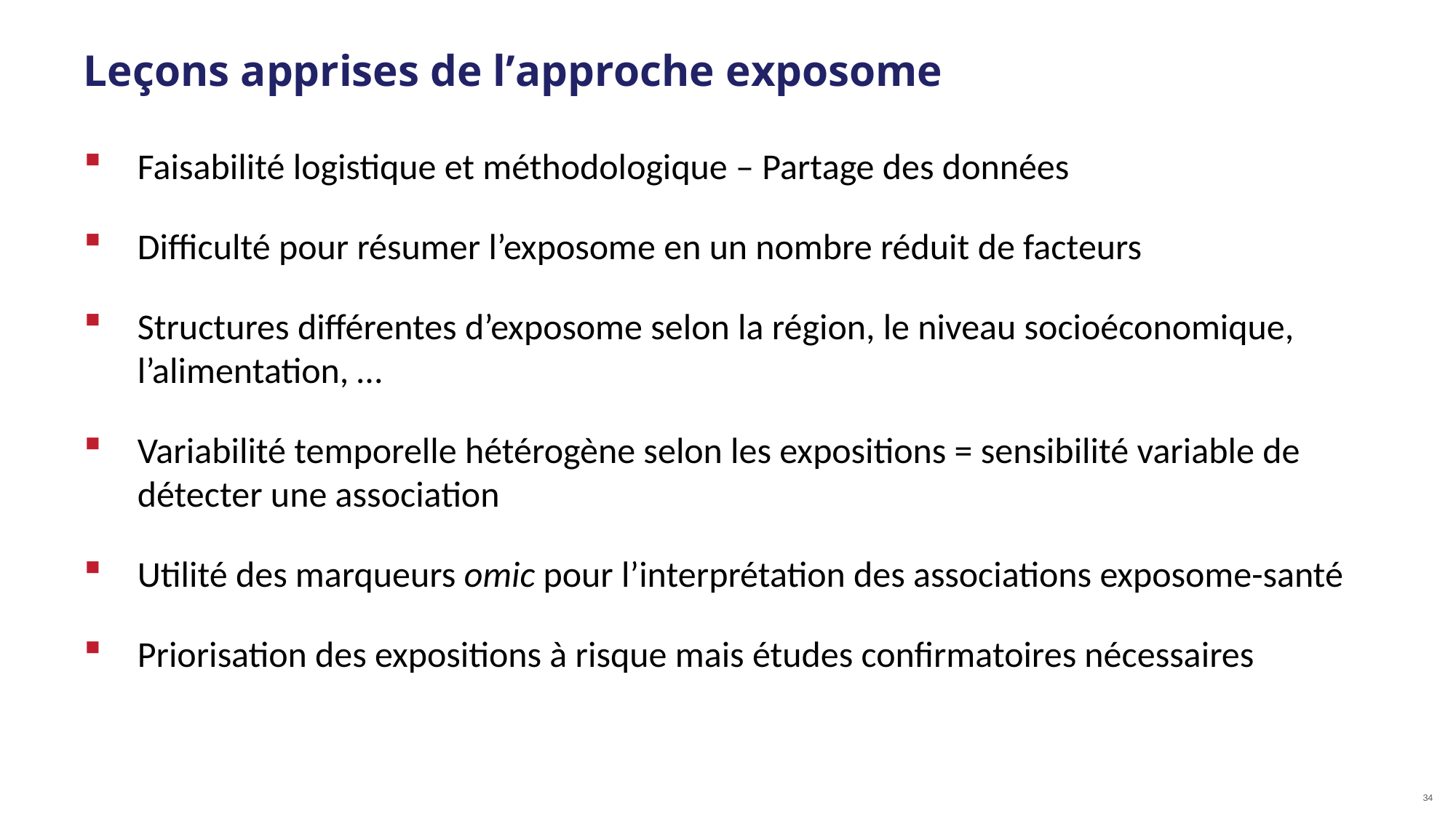

# Leçons apprises de l’approche exposome
Faisabilité logistique et méthodologique – Partage des données
Difficulté pour résumer l’exposome en un nombre réduit de facteurs
Structures différentes d’exposome selon la région, le niveau socioéconomique, l’alimentation, …
Variabilité temporelle hétérogène selon les expositions = sensibilité variable de détecter une association
Utilité des marqueurs omic pour l’interprétation des associations exposome-santé
Priorisation des expositions à risque mais études confirmatoires nécessaires